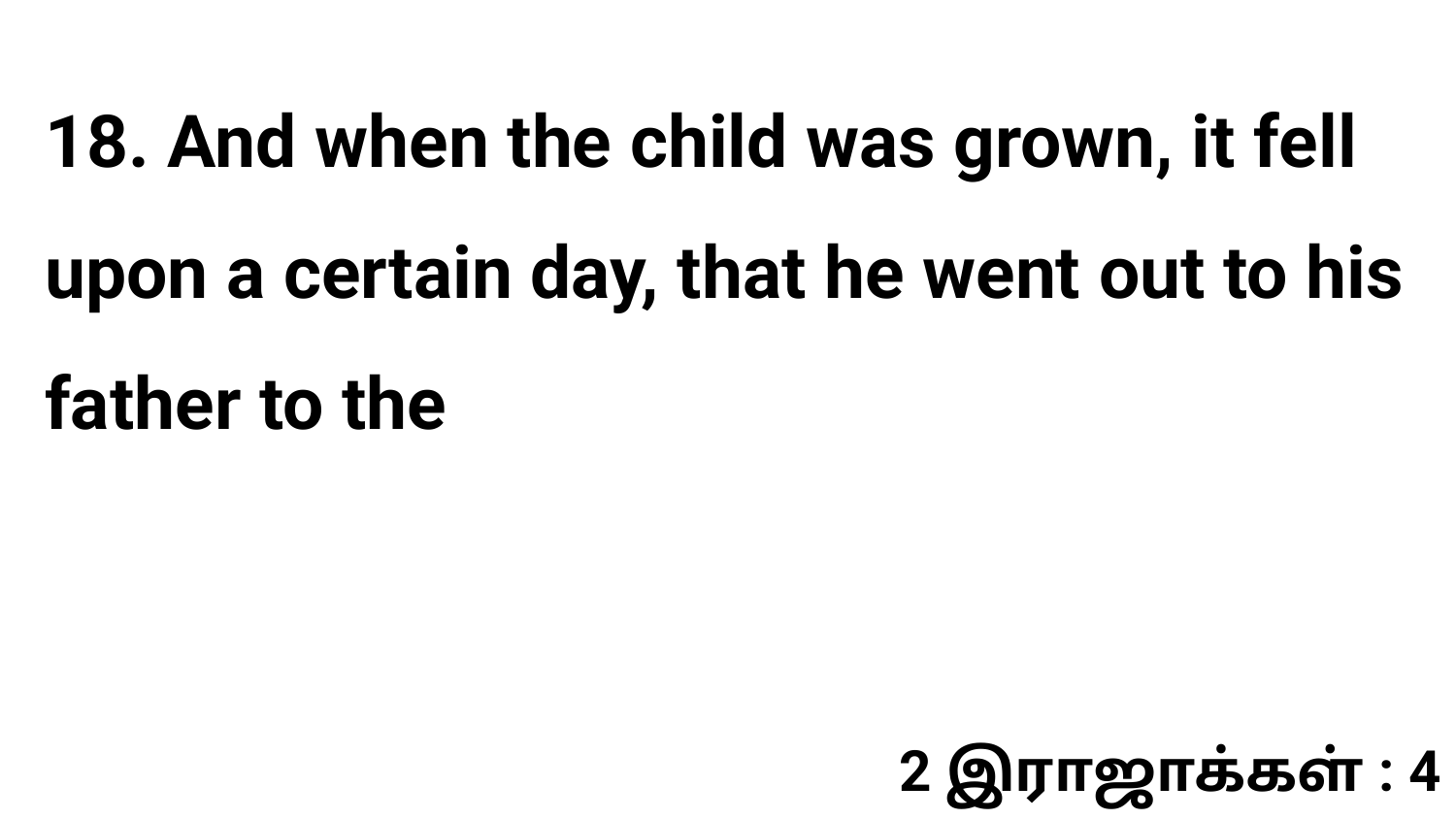

18. And when the child was grown, it fell upon a certain day, that he went out to his father to the
2 இராஜாக்கள் : 4